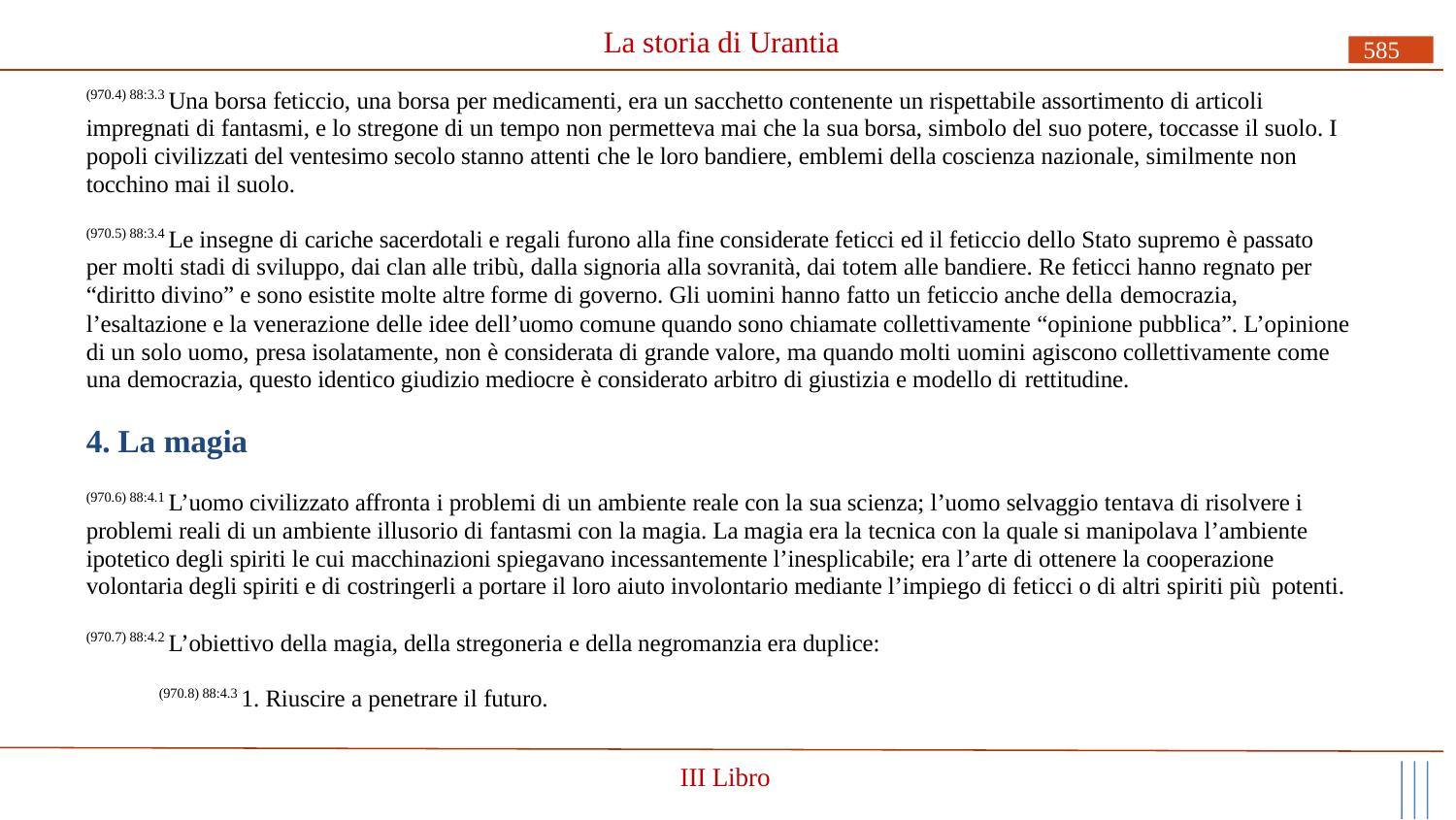

# La storia di Urantia
585

(970.4) 88:3.3 Una borsa feticcio, una borsa per medicamenti, era un sacchetto contenente un rispettabile assortimento di articoli  impregnati di fantasmi, e lo stregone di un tempo non permetteva mai che la sua borsa, simbolo del suo potere, toccasse il suolo. I  popoli civilizzati del ventesimo secolo stanno attenti che le loro bandiere, emblemi della coscienza nazionale, similmente non  tocchino mai il suolo.

(970.5) 88:3.4 Le insegne di cariche sacerdotali e regali furono alla fine considerate feticci ed il feticcio dello Stato supremo è passato  per molti stadi di sviluppo, dai clan alle tribù, dalla signoria alla sovranità, dai totem alle bandiere. Re feticci hanno regnato per  “diritto divino” e sono esistite molte altre forme di governo. Gli uomini hanno fatto un feticcio anche della democrazia,
l’esaltazione e la venerazione delle idee dell’uomo comune quando sono chiamate collettivamente “opinione pubblica”. L’opinione  di un solo uomo, presa isolatamente, non è considerata di grande valore, ma quando molti uomini agiscono collettivamente come  una democrazia, questo identico giudizio mediocre è considerato arbitro di giustizia e modello di rettitudine.

4. La magia
(970.6) 88:4.1 L’uomo civilizzato affronta i problemi di un ambiente reale con la sua scienza; l’uomo selvaggio tentava di risolvere i  problemi reali di un ambiente illusorio di fantasmi con la magia. La magia era la tecnica con la quale si manipolava l’ambiente  ipotetico degli spiriti le cui macchinazioni spiegavano incessantemente l’inesplicabile; era l’arte di ottenere la cooperazione  volontaria degli spiriti e di costringerli a portare il loro aiuto involontario mediante l’impiego di feticci o di altri spiriti più potenti.

(970.7) 88:4.2 L’obiettivo della magia, della stregoneria e della negromanzia era duplice:
(970.8) 88:4.3 1. Riuscire a penetrare il futuro.

III Libro